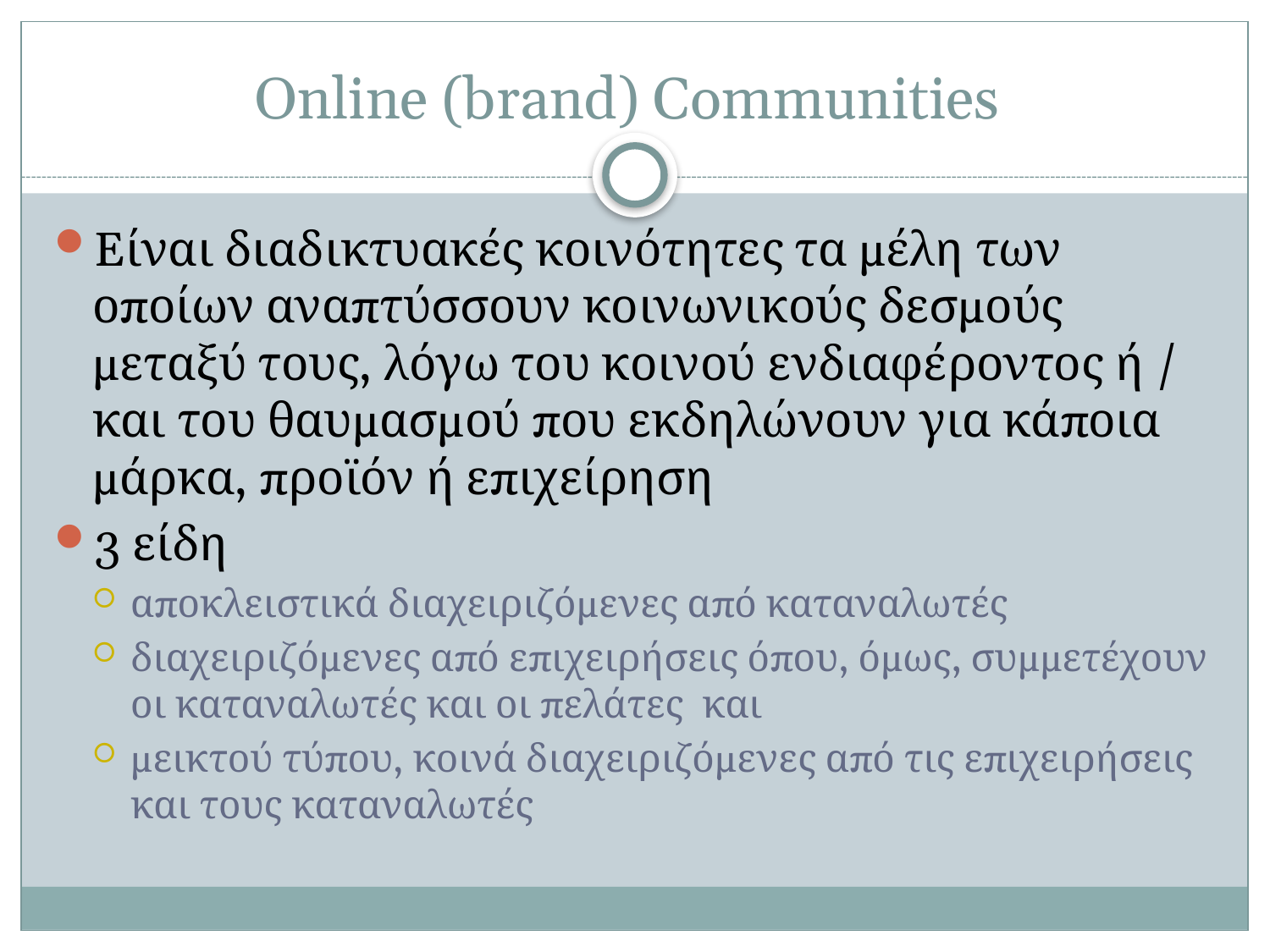

# Online (brand) Communities
Είναι διαδικτυακές κοινότητες τα μέλη των οποίων αναπτύσσουν κοινωνικούς δεσμούς μεταξύ τους, λόγω του κοινού ενδιαφέροντος ή / και του θαυμασμού που εκδηλώνουν για κάποια μάρκα, προϊόν ή επιχείρηση
3 είδη
αποκλειστικά διαχειριζόμενες από καταναλωτές
διαχειριζόμενες από επιχειρήσεις όπου, όμως, συμμετέχουν οι καταναλωτές και οι πελάτες  και
μεικτού τύπου, κοινά διαχειριζόμενες από τις επιχειρήσεις και τους καταναλωτές